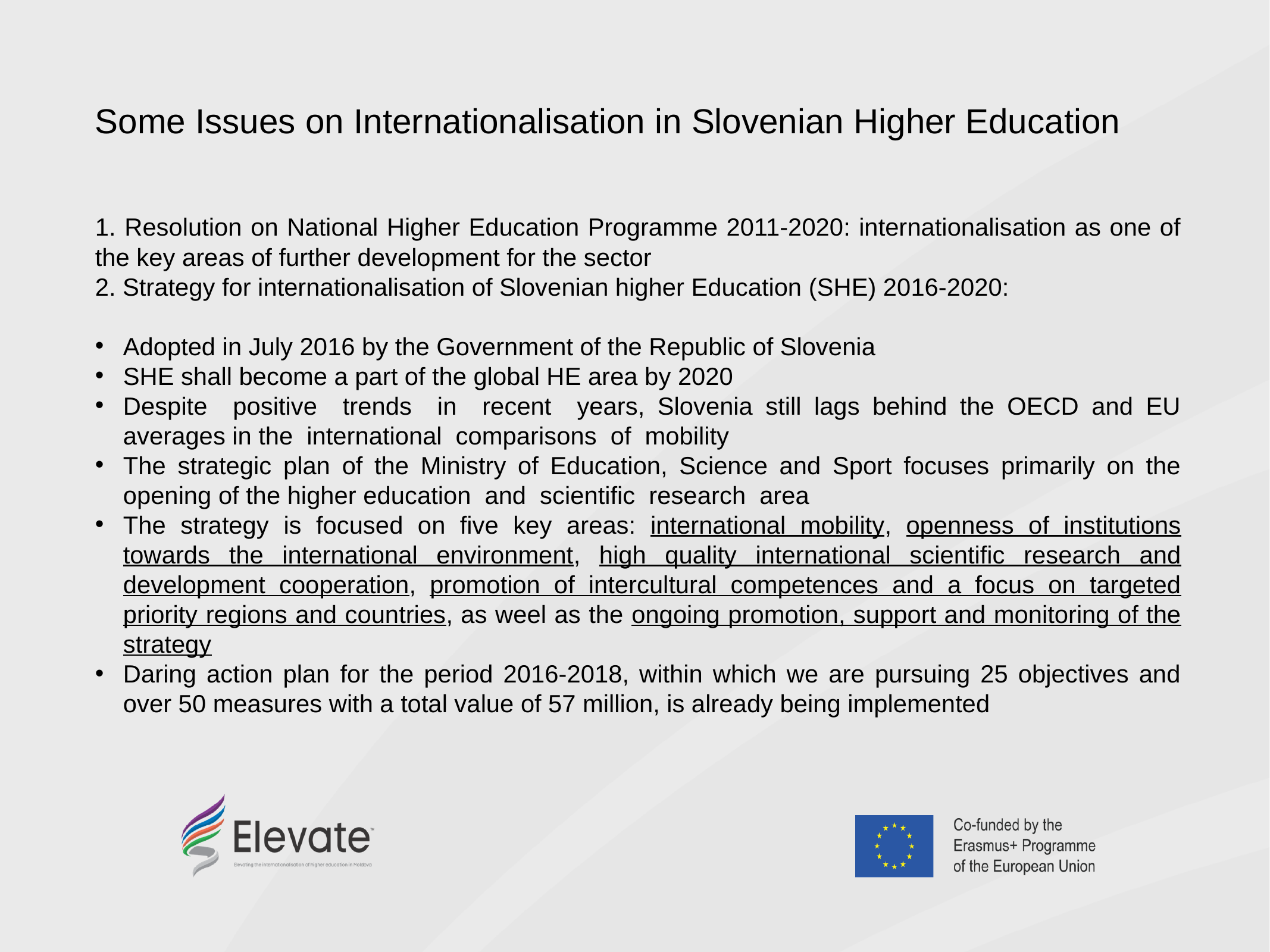

Some Issues on Internationalisation in Slovenian Higher Education
1. Resolution on National Higher Education Programme 2011-2020: internationalisation as one of the key areas of further development for the sector
2. Strategy for internationalisation of Slovenian higher Education (SHE) 2016-2020:

Adopted in July 2016 by the Government of the Republic of Slovenia
SHE shall become a part of the global HE area by 2020
Despite  positive  trends  in  recent  years, Slovenia still lags behind the OECD and EU averages in the  international  comparisons  of  mobility
The strategic plan of the Ministry of Education, Science and Sport focuses primarily on the opening of the higher education  and  scientific  research  area
The strategy is focused on five key areas: international mobility, openness of institutions towards the international environment, high quality international scientific research and development cooperation, promotion of intercultural competences and a focus on targeted priority regions and countries, as weel as the ongoing promotion, support and monitoring of the strategy
Daring action plan for the period 2016-2018, within which we are pursuing 25 objectives and over 50 measures with a total value of 57 million, is already being implemented